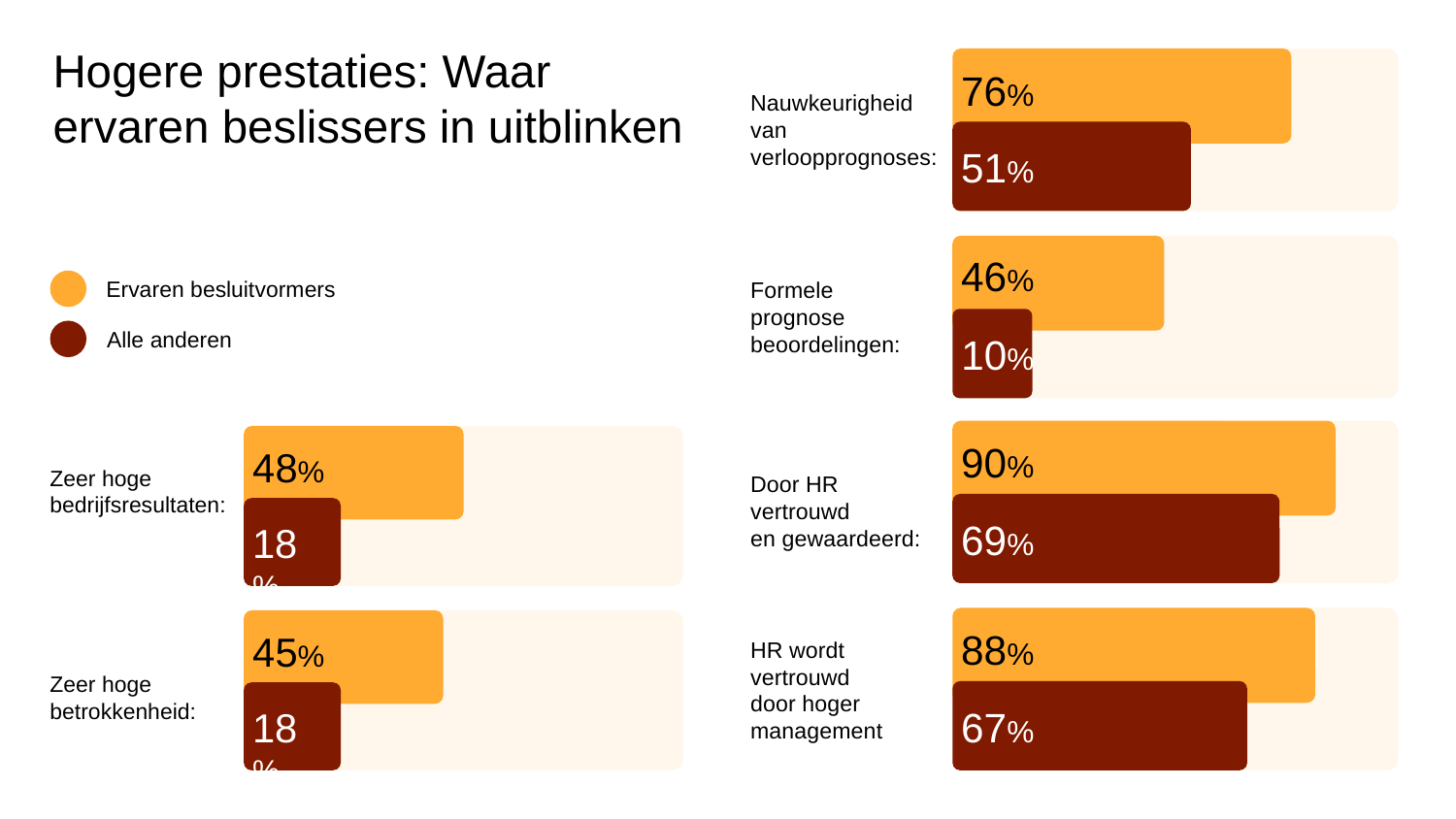

Hogere prestaties: Waar ervaren beslissers in uitblinken

76%
Nauwkeurigheid van verloopprognoses:

51%

46%

Ervaren besluitvormers
Formele
prognose beoordelingen:

Alle anderen
10%

90%
48%
Zeer hoge
bedrijfsresultaten:
Door HR vertrouwd
en gewaardeerd:

69%
18%

88%
45%
HR wordt vertrouwd
door hoger management
Zeer hoge betrokkenheid:

67%
18%